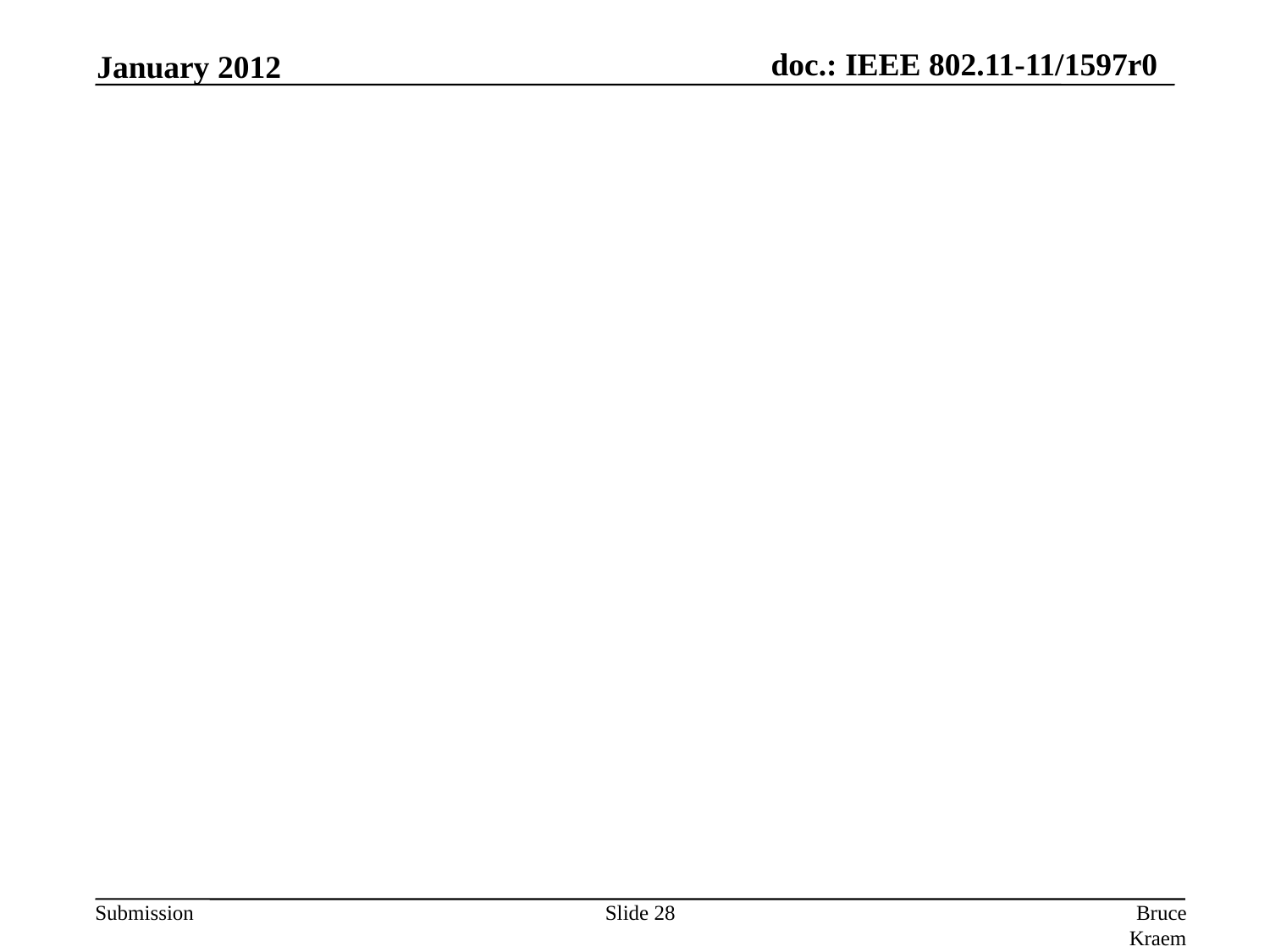

January 2012
Slide 28
Bruce Kraemer, Marvell